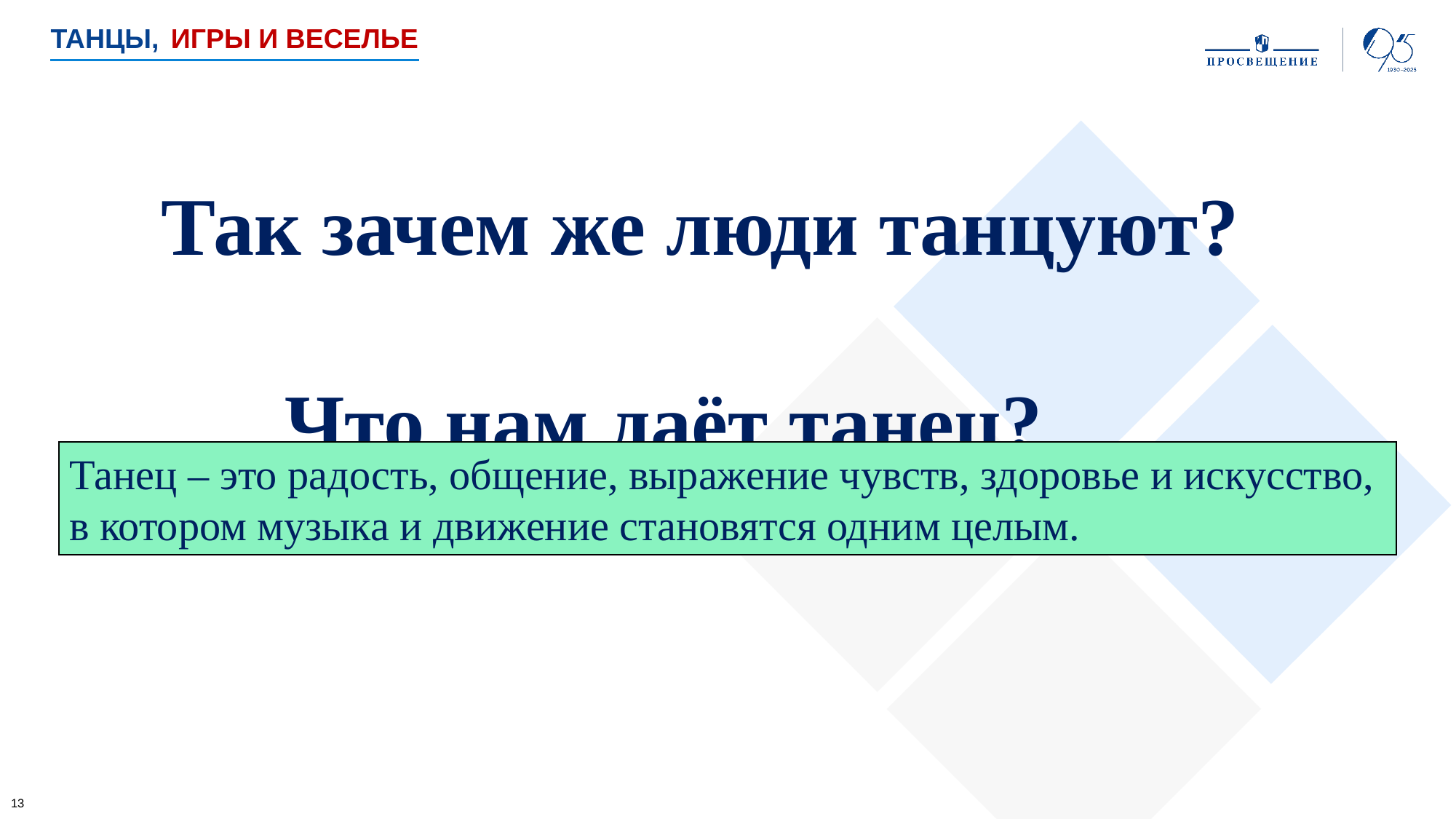

Танцы,
игры и веселье
  Так зачем же люди танцуют?
        Что нам даёт танец?
Танец – это радость, общение, выражение чувств, здоровье и искусство, в котором музыка и движение становятся одним целым.
13